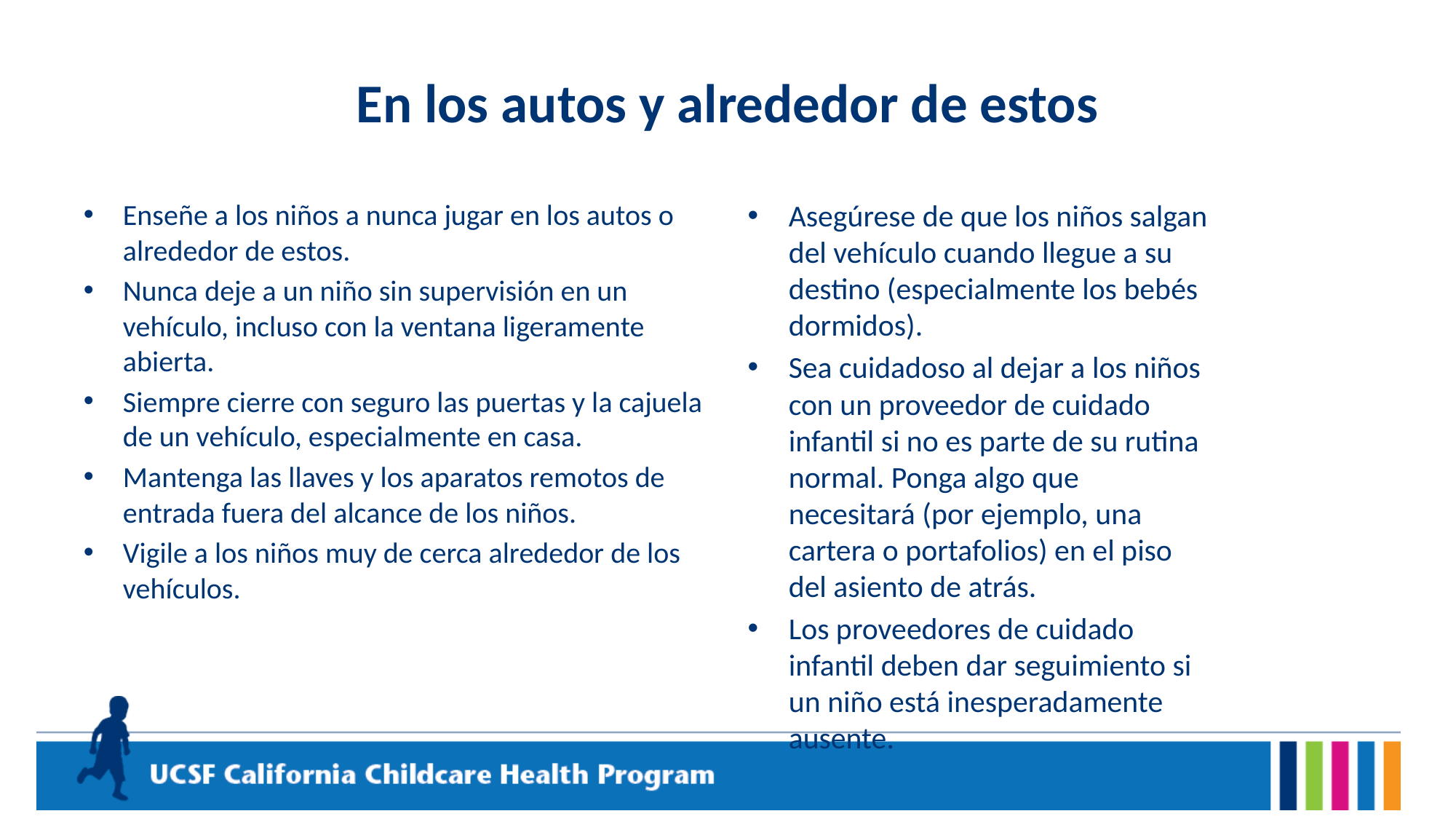

# En los autos y alrededor de estos
Enseñe a los niños a nunca jugar en los autos o alrededor de estos.
Nunca deje a un niño sin supervisión en un vehículo, incluso con la ventana ligeramente abierta.
Siempre cierre con seguro las puertas y la cajuela de un vehículo, especialmente en casa.
Mantenga las llaves y los aparatos remotos de entrada fuera del alcance de los niños.
Vigile a los niños muy de cerca alrededor de los vehículos.

Asegúrese de que los niños salgan del vehículo cuando llegue a su destino (especialmente los bebés dormidos).
Sea cuidadoso al dejar a los niños con un proveedor de cuidado infantil si no es parte de su rutina normal. Ponga algo que necesitará (por ejemplo, una cartera o portafolios) en el piso del asiento de atrás.
Los proveedores de cuidado infantil deben dar seguimiento si un niño está inesperadamente ausente.